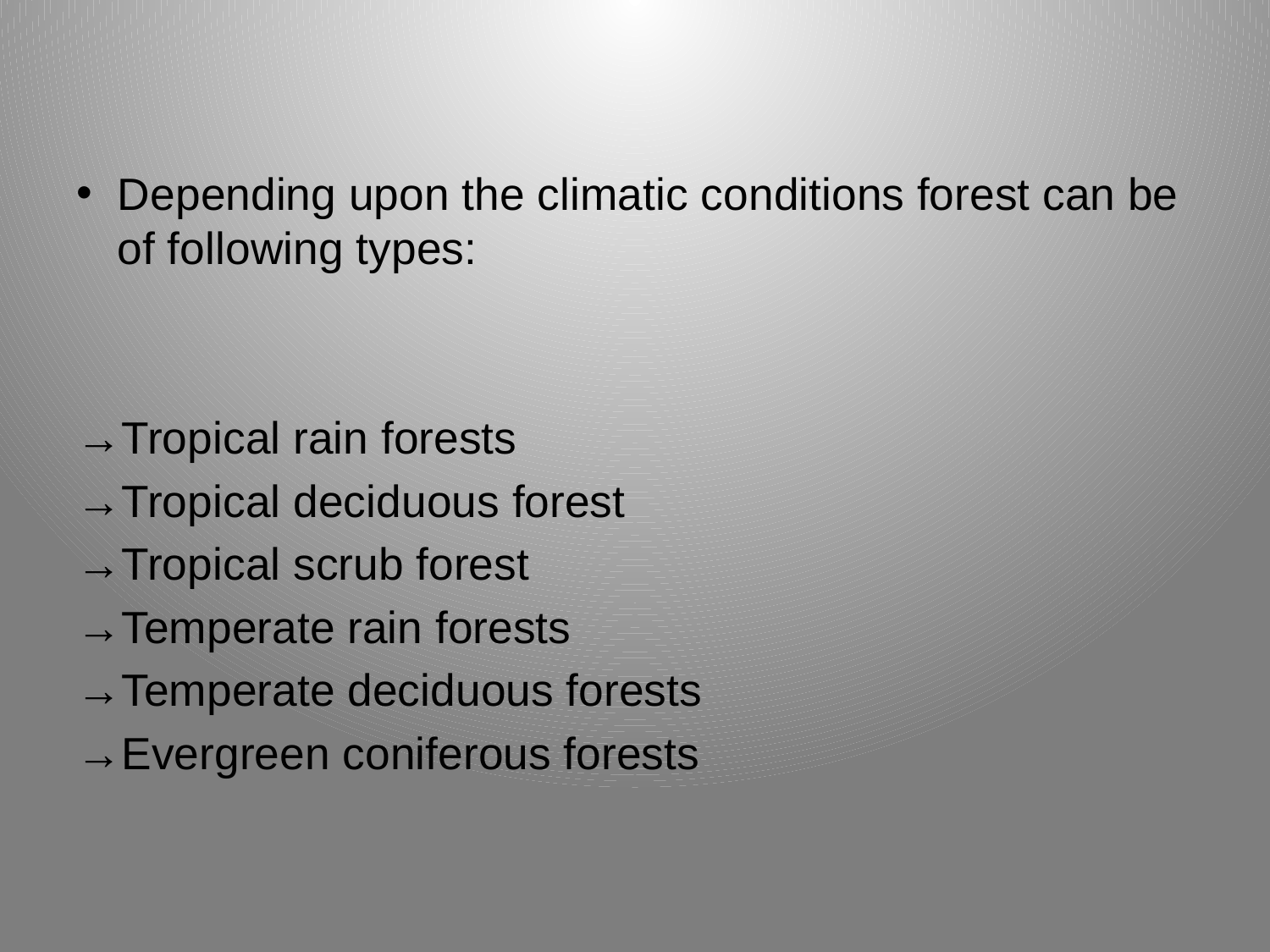

Depending upon the climatic conditions forest can be of following types:

→Tropical rain forests
→Tropical deciduous forest
→Tropical scrub forest
→Temperate rain forests
→Temperate deciduous forests
→Evergreen coniferous forests